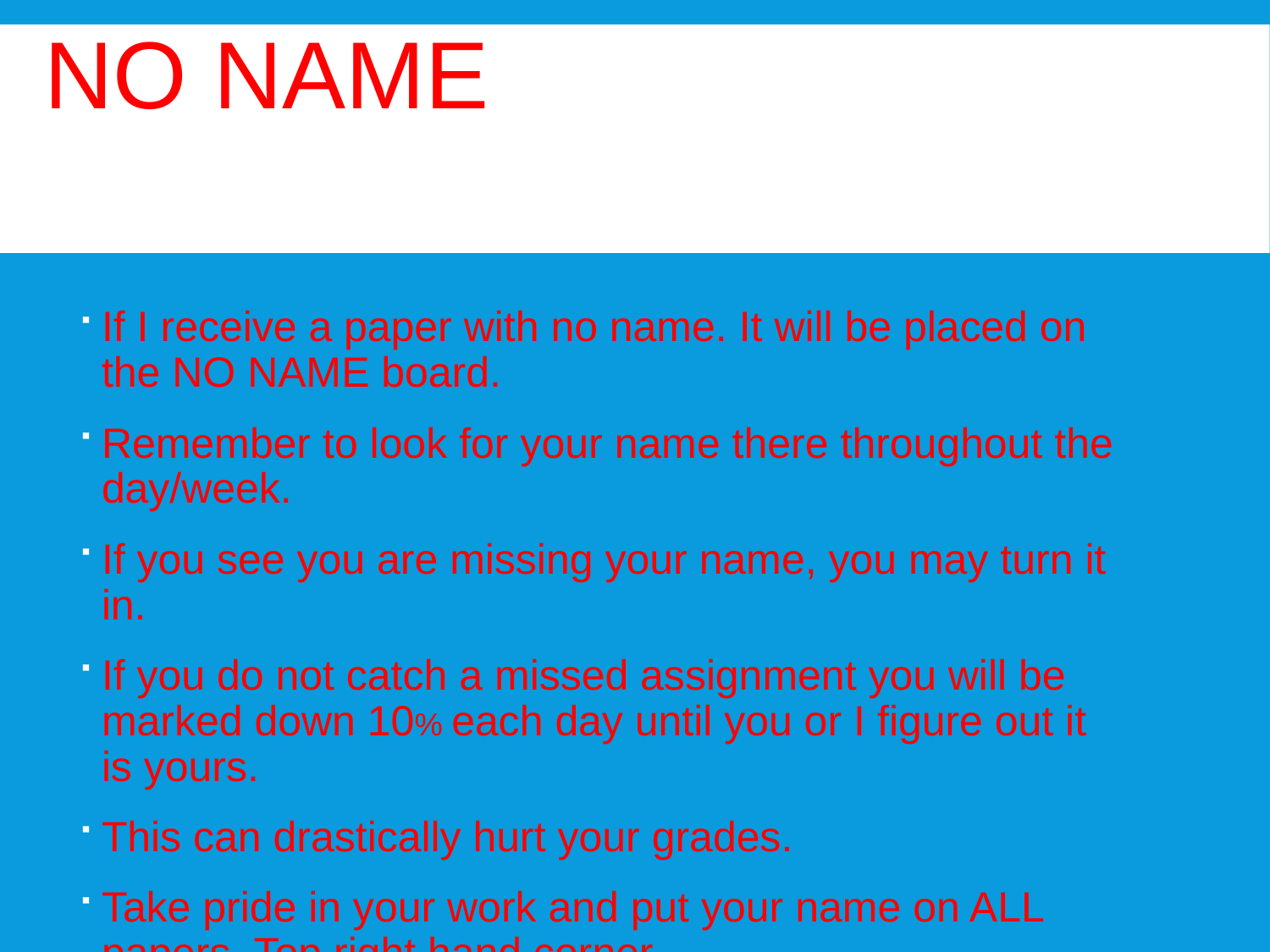

# NO Name

If I receive a paper with no name. It will be placed on the NO NAME board.
Remember to look for your name there throughout the day/week.
If you see you are missing your name, you may turn it in.
If you do not catch a missed assignment you will be marked down 10% each day until you or I figure out it is yours.
This can drastically hurt your grades.
Take pride in your work and put your name on ALL papers. Top right hand corner.